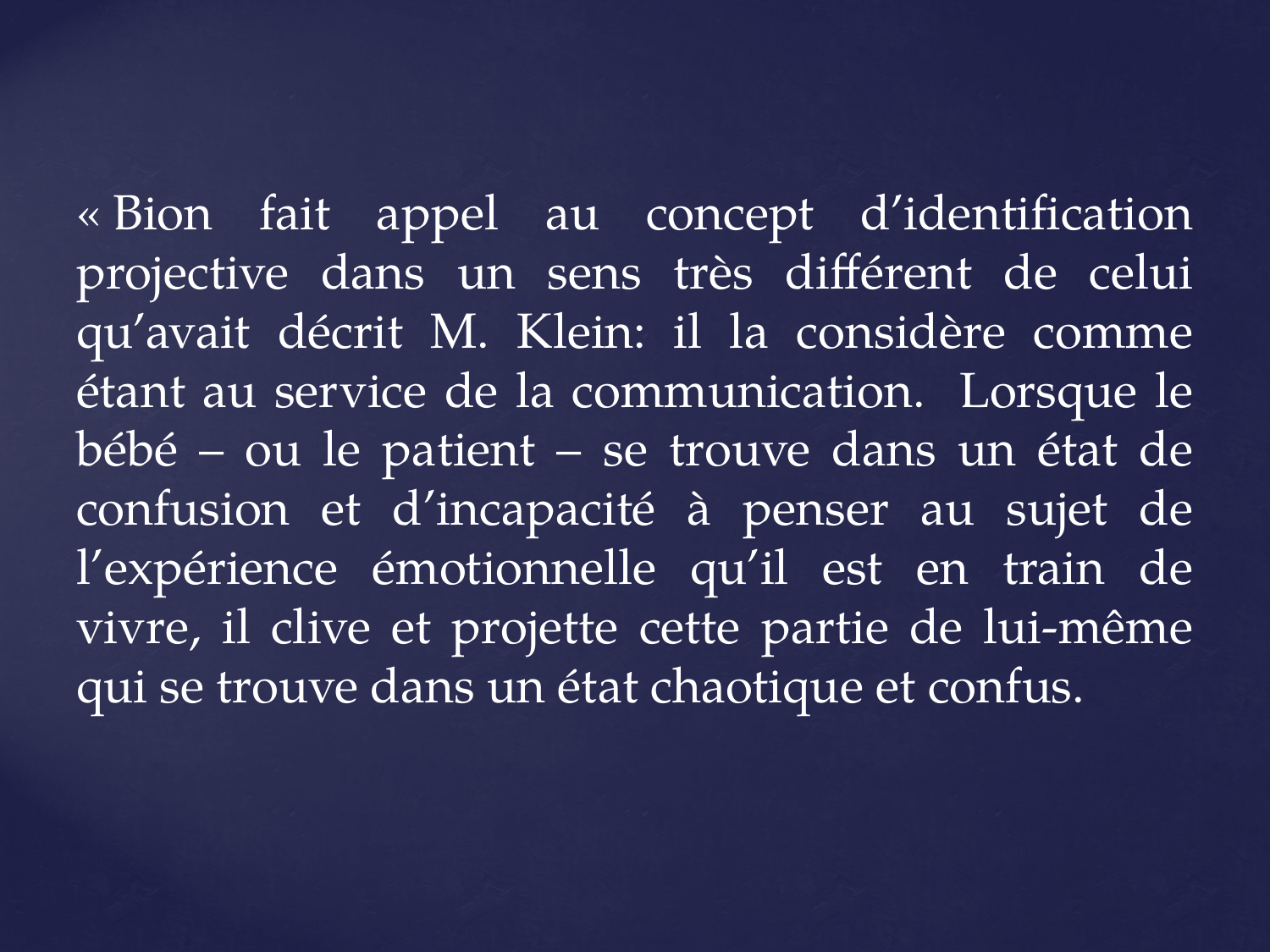

« Bion fait appel au concept d’identification projective dans un sens très différent de celui qu’avait décrit M. Klein: il la considère comme étant au service de la communication.  Lorsque le bébé – ou le patient – se trouve dans un état de confusion et d’incapacité à penser au sujet de l’expérience émotionnelle qu’il est en train de vivre, il clive et projette cette partie de lui-même qui se trouve dans un état chaotique et confus.